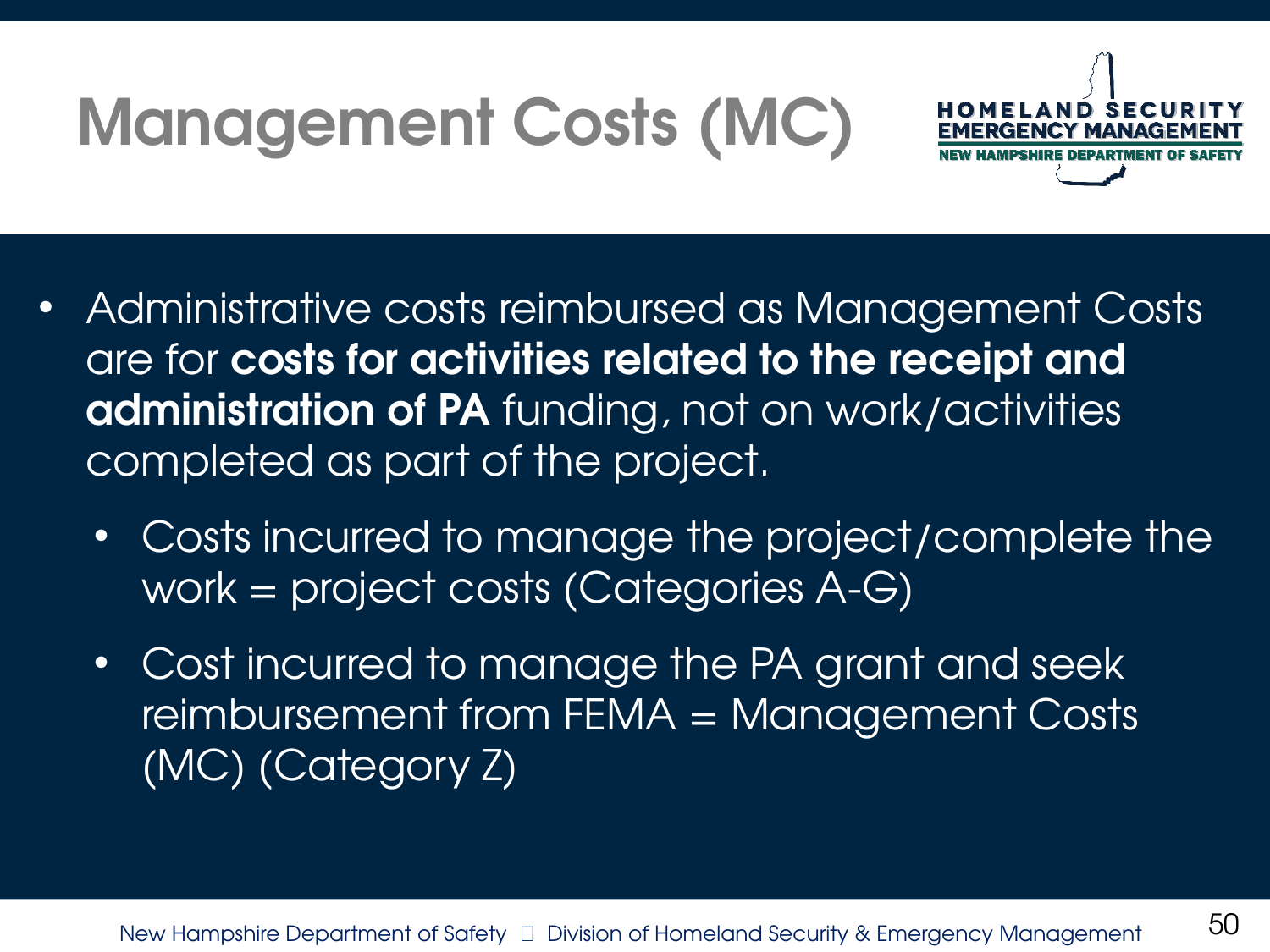

# Management Costs (MC)
Administrative costs reimbursed as Management Costs are for costs for activities related to the receipt and administration of PA funding, not on work/activities completed as part of the project.
Costs incurred to manage the project/complete the work = project costs (Categories A-G)
Cost incurred to manage the PA grant and seek reimbursement from FEMA = Management Costs (MC) (Category Z)